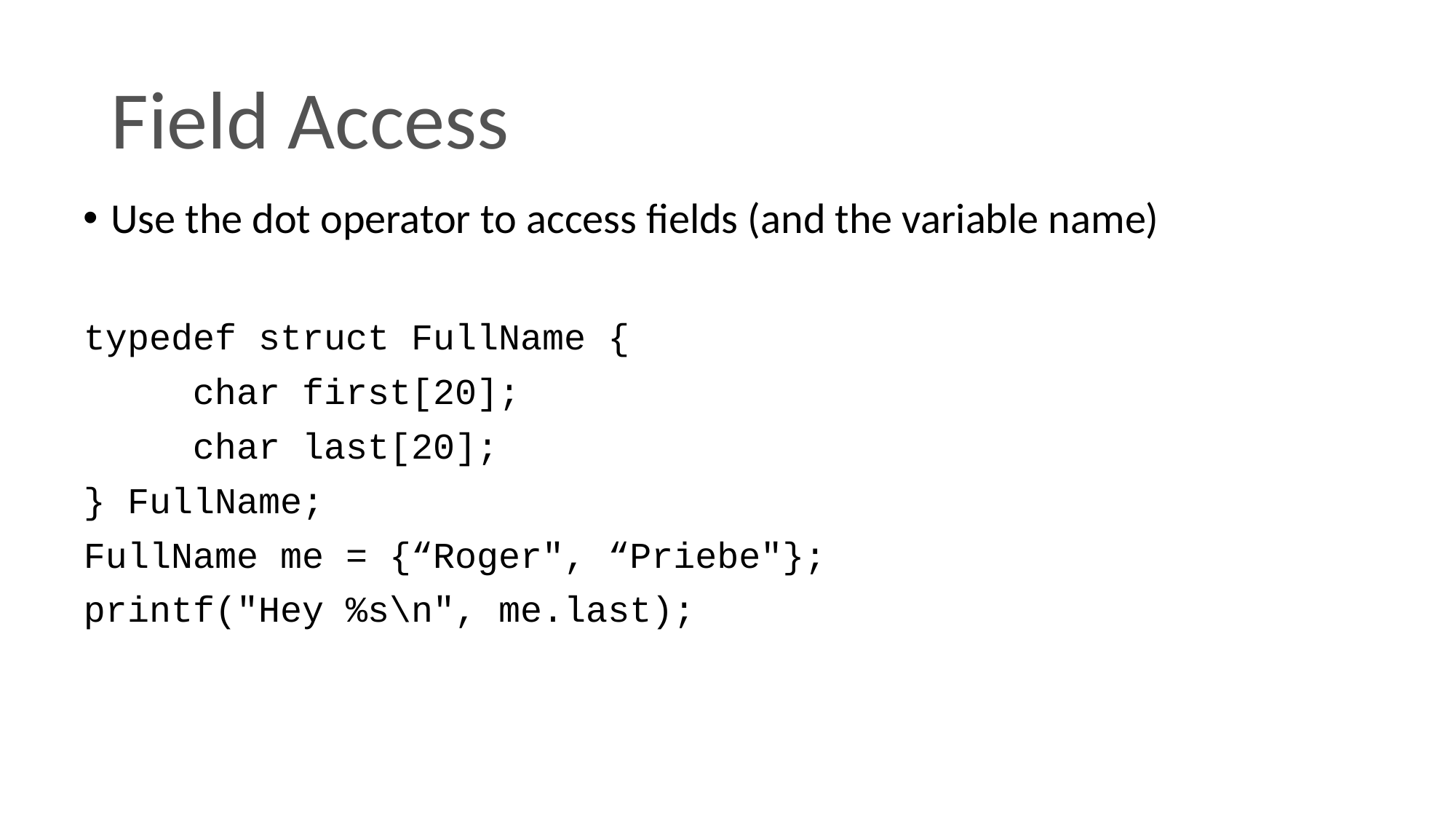

# Field Access
Use the dot operator to access fields (and the variable name)

typedef struct FullName {
     char first[20];
     char last[20];
} FullName;
FullName me = {“Roger", “Priebe"};
printf("Hey %s\n", me.last);